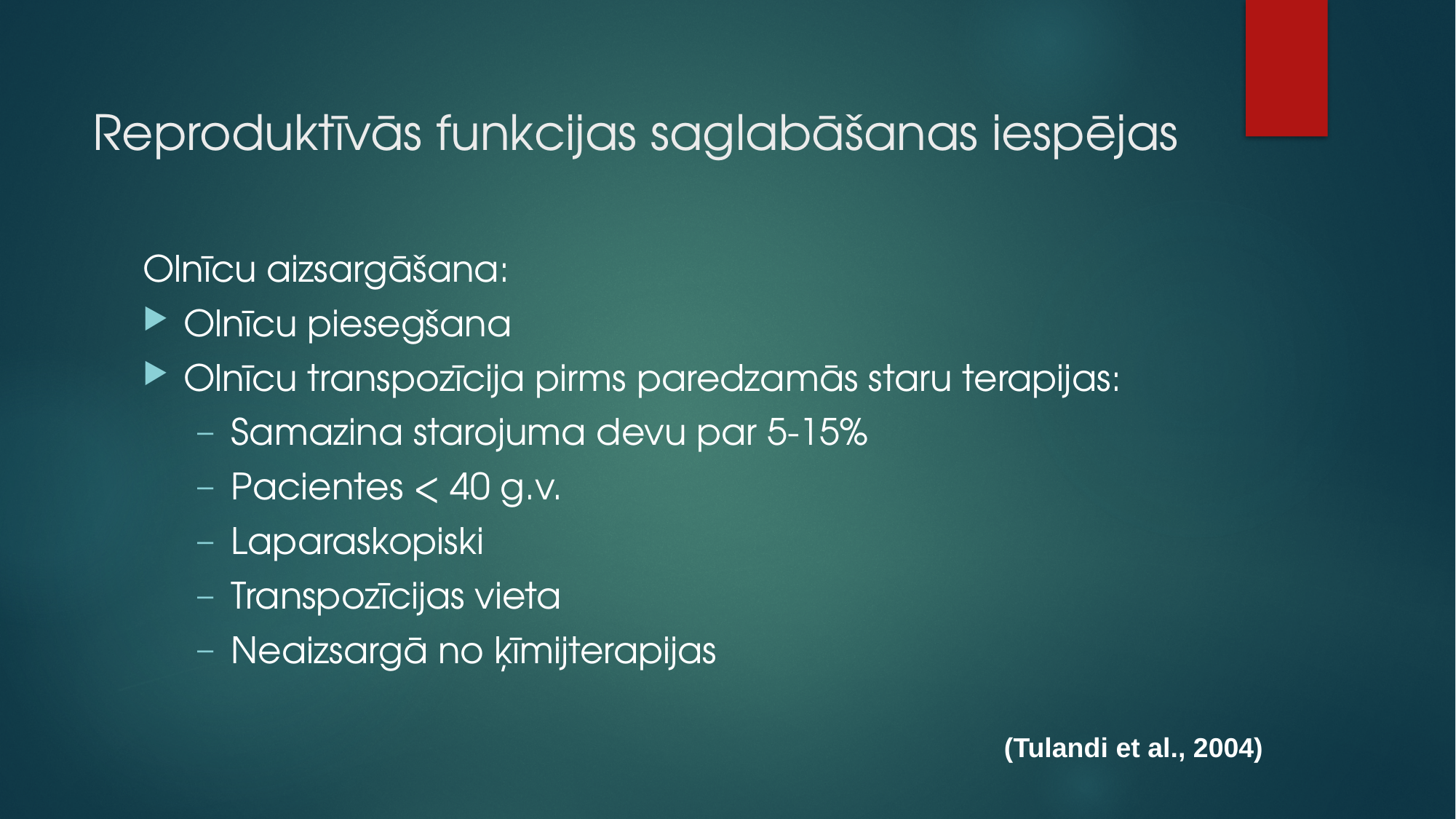

Reproduktīvās funkcijas saglabāšanas iespējas
Olnīcu aizsargāšana:
Olnīcu piesegšana
Olnīcu transpozīcija pirms paredzamās staru terapijas:
Samazina starojuma devu par 5-15%
Pacientes < 40 g.v.
Laparaskopiski
Transpozīcijas vieta
Neaizsargā no ķīmijterapijas

(Tulandi et al., 2004)